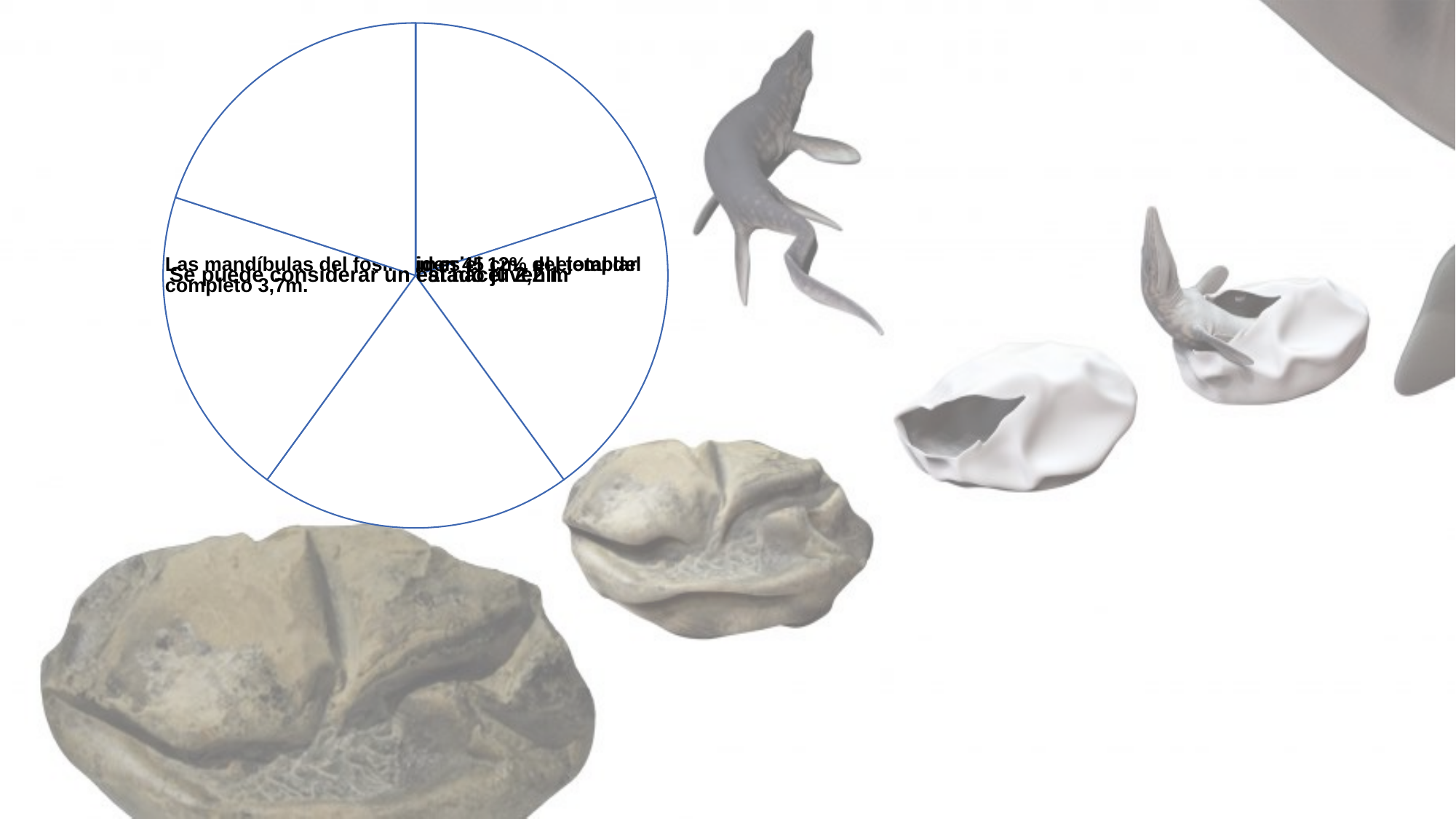

La relación del tamaño de un adulto y un recién nacido es 22%.
Un adulto de 10 m. la cría al nacer 2,2 m
La cabeza de un mosasaurio es el 12% del total del cuerpo.
Las mandíbulas del fósil miden 45 cm., el ejemplar completo 3,7m.
 Se puede considerar un estado juvenil.